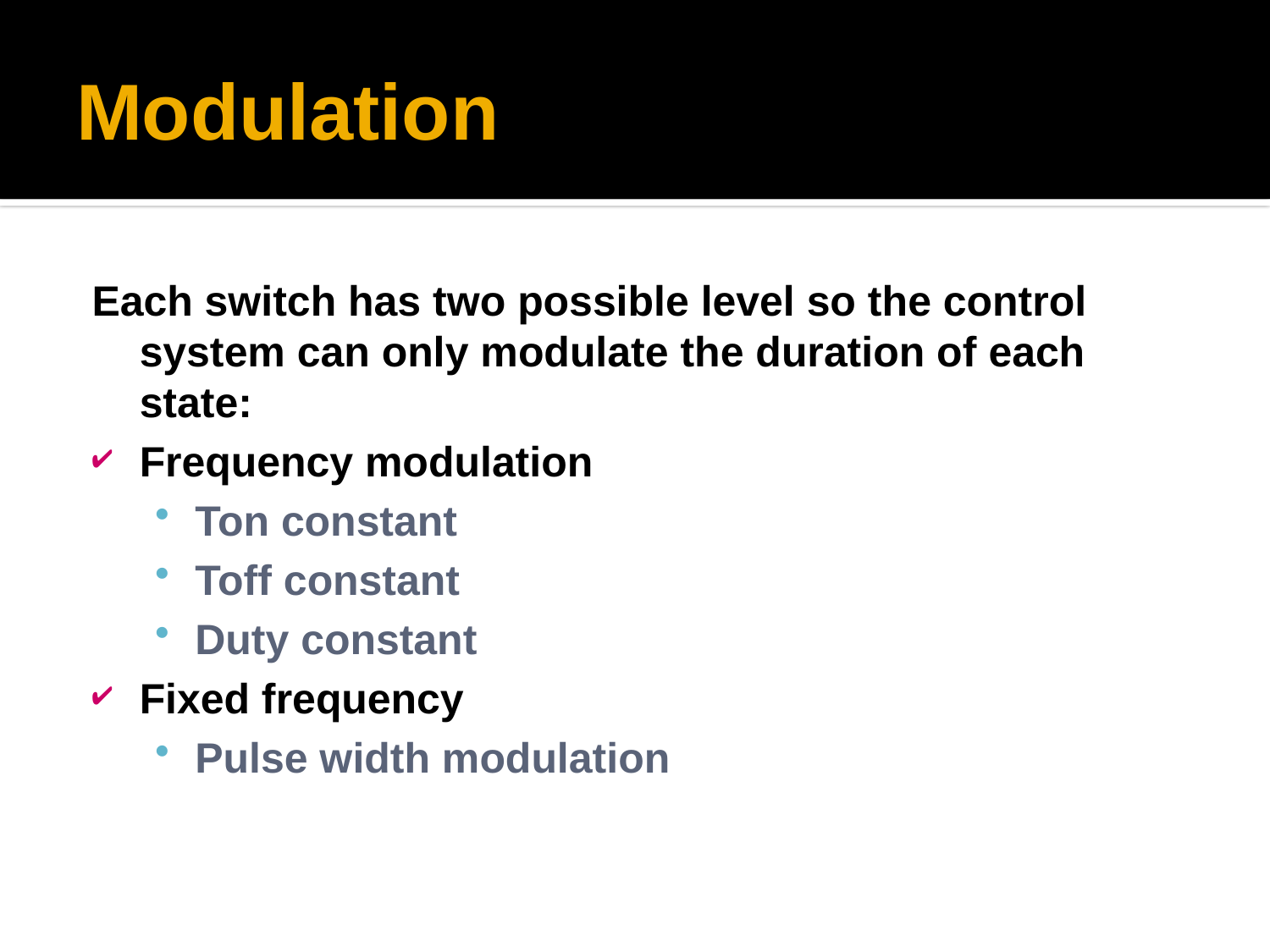

# Modulation
Each switch has two possible level so the control system can only modulate the duration of each state:
Frequency modulation
Ton constant
Toff constant
Duty constant
Fixed frequency
Pulse width modulation